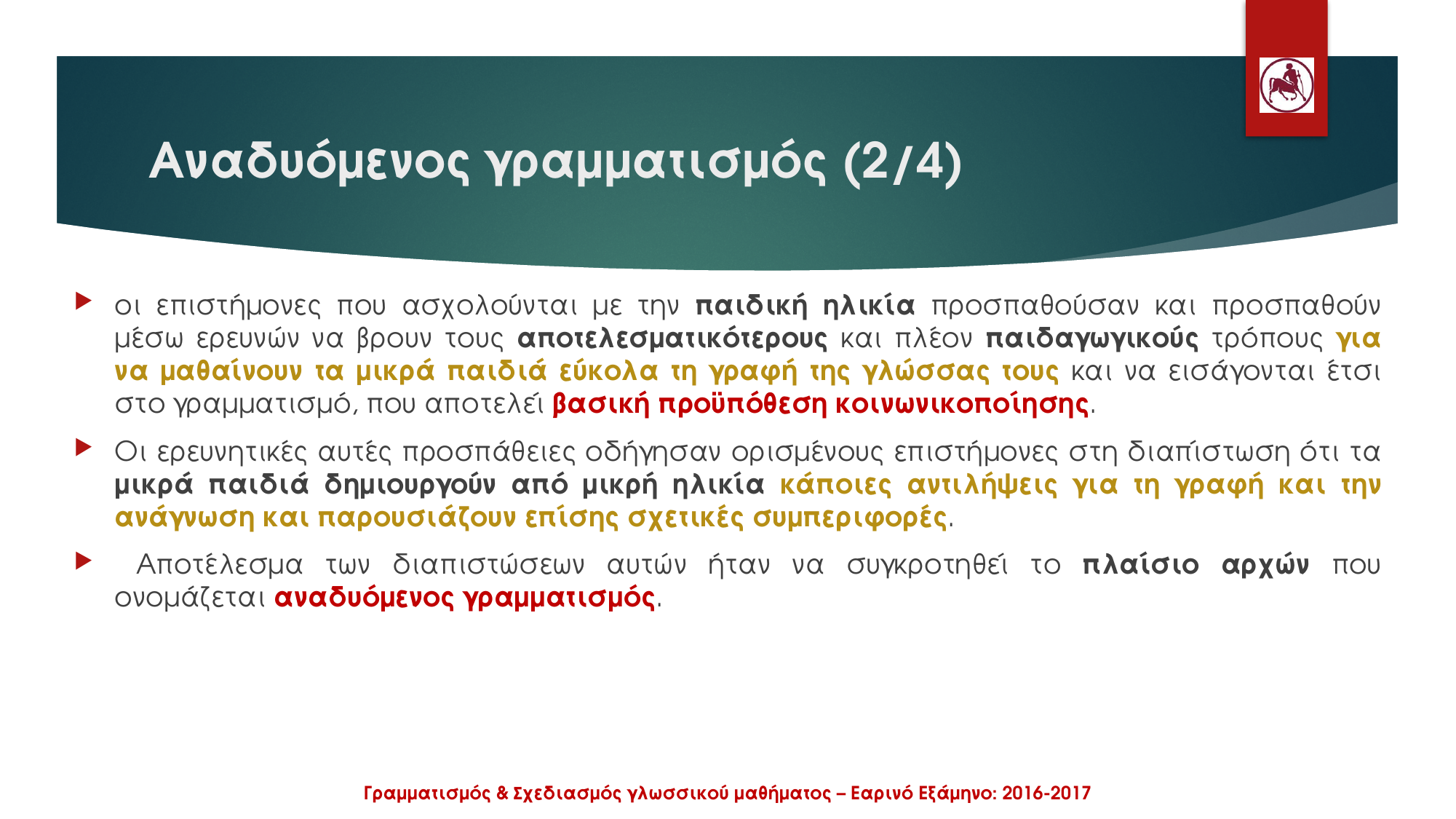

# Αναδυόμενος γραμματισμός (2/4)
οι επιστήμονες που ασχολούνται με την παιδική ηλικία προσπαθούσαν και προσπαθούν μέσω ερευνών να βρουν τους αποτελεσματικότερους και πλέον παιδαγωγικούς τρόπους για να μαθαίνουν τα μικρά παιδιά εύκολα τη γραφή της γλώσσας τους και να εισάγονται έτσι στο γραμματισμό, που αποτελεί βασική προϋπόθεση κοινωνικοποίησης.
Οι ερευνητικές αυτές προσπάθειες οδήγησαν ορισμένους επιστήμονες στη διαπίστωση ότι τα μικρά παιδιά δημιουργούν από μικρή ηλικία κάποιες αντιλήψεις για τη γραφή και την ανάγνωση και παρουσιάζουν επίσης σχετικές συμπεριφορές.
 Αποτέλεσμα των διαπιστώσεων αυτών ήταν να συγκροτηθεί το πλαίσιο αρχών που ονομάζεται αναδυόμενος γραμματισμός.